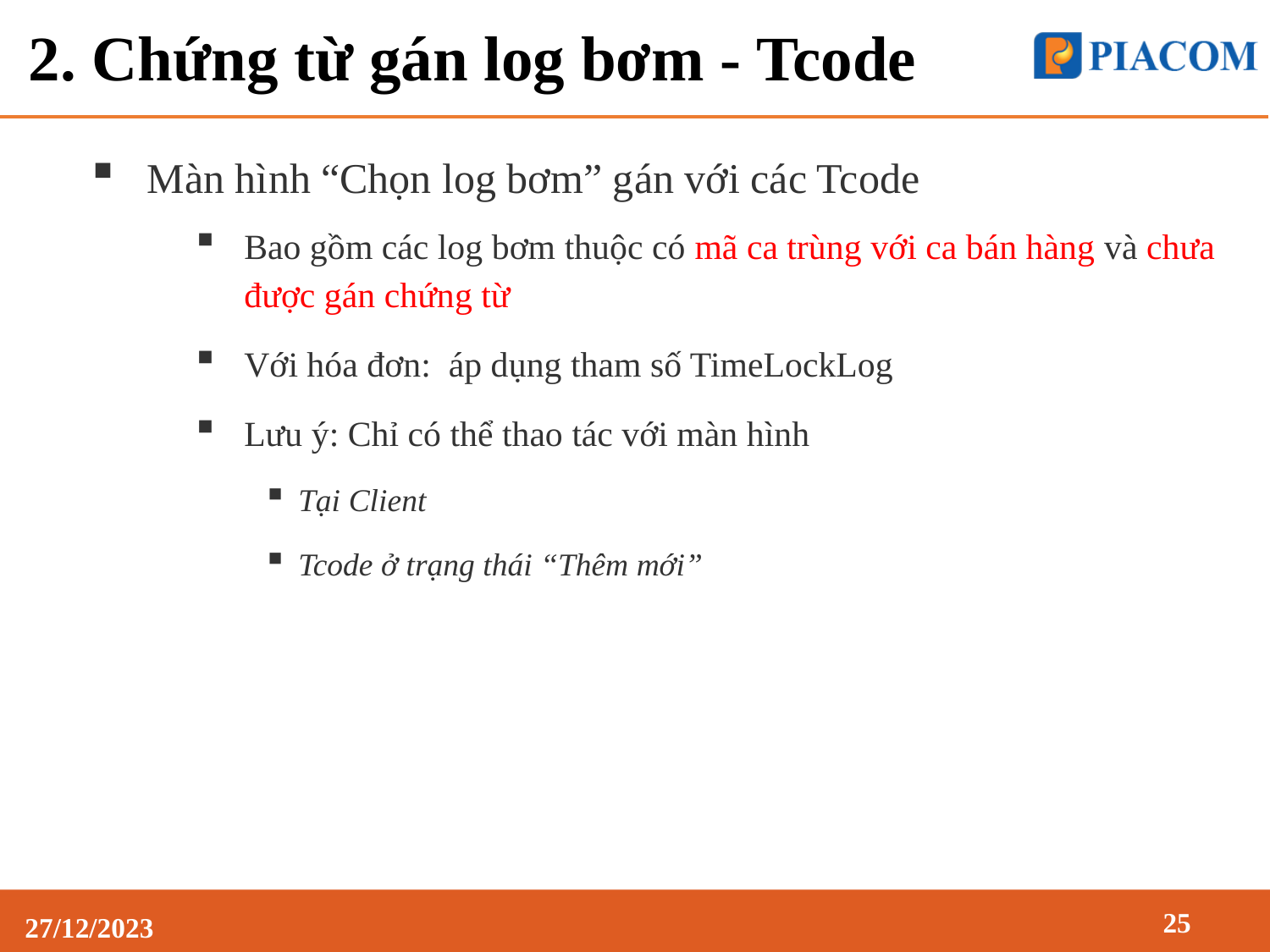

# 2. Chứng từ gán log bơm - Tcode
Màn hình “Chọn log bơm” gán với các Tcode
Bao gồm các log bơm thuộc có mã ca trùng với ca bán hàng và chưa được gán chứng từ
Với hóa đơn:  áp dụng tham số TimeLockLog
Lưu ý: Chỉ có thể thao tác với màn hình
Tại Client
Tcode ở trạng thái “Thêm mới”